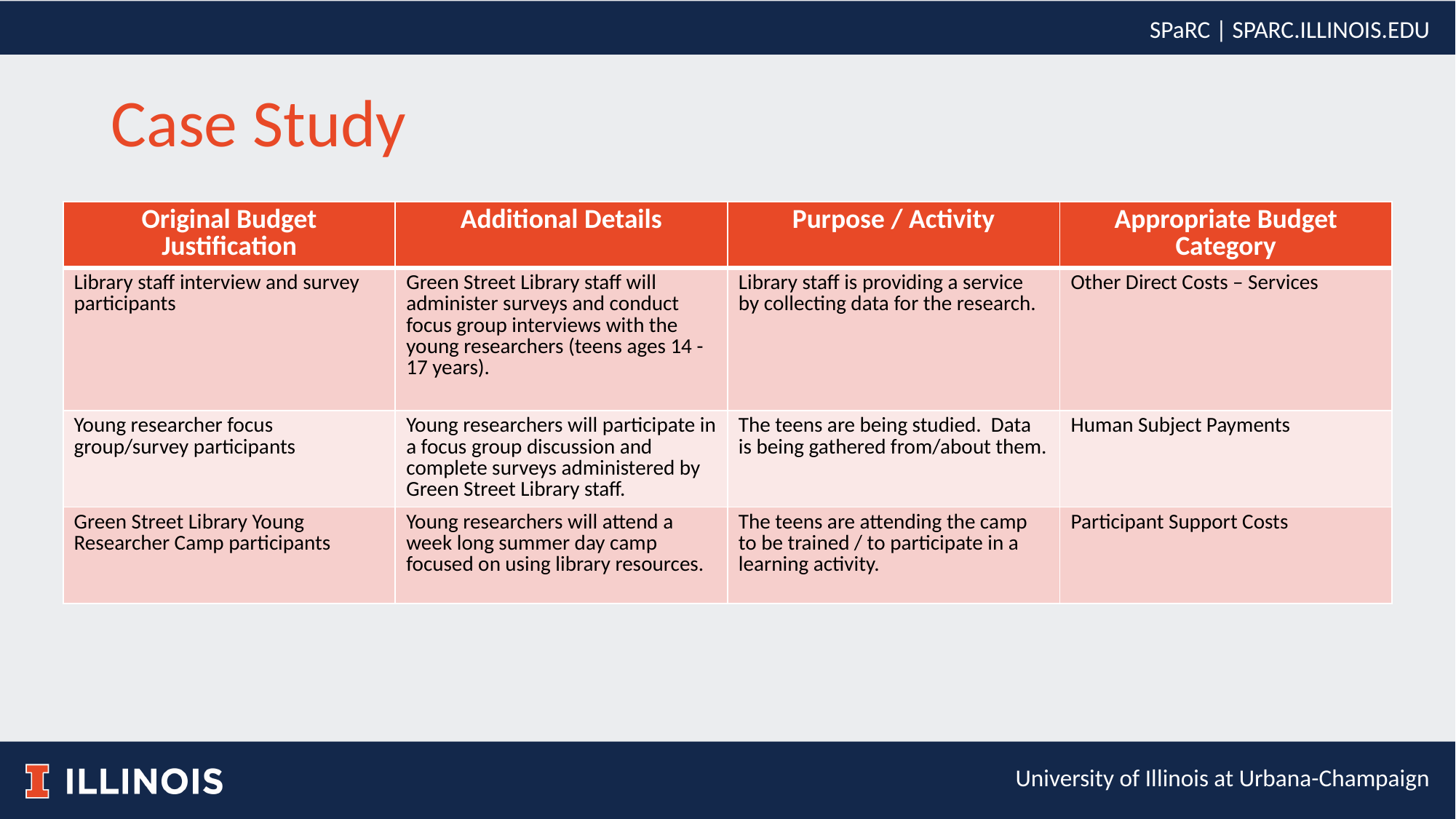

# Case Study
| Original Budget Justification | Additional Details | Purpose / Activity | Appropriate Budget Category |
| --- | --- | --- | --- |
| Library staff interview and survey participants | Green Street Library staff will administer surveys and conduct focus group interviews with the young researchers (teens ages 14 - 17 years). | Library staff is providing a service by collecting data for the research. | Other Direct Costs – Services |
| Young researcher focus group/survey participants | Young researchers will participate in a focus group discussion and complete surveys administered by Green Street Library staff. | The teens are being studied. Data is being gathered from/about them. | Human Subject Payments |
| Green Street Library Young Researcher Camp participants | Young researchers will attend a week long summer day camp focused on using library resources. | The teens are attending the camp to be trained / to participate in a learning activity. | Participant Support Costs |